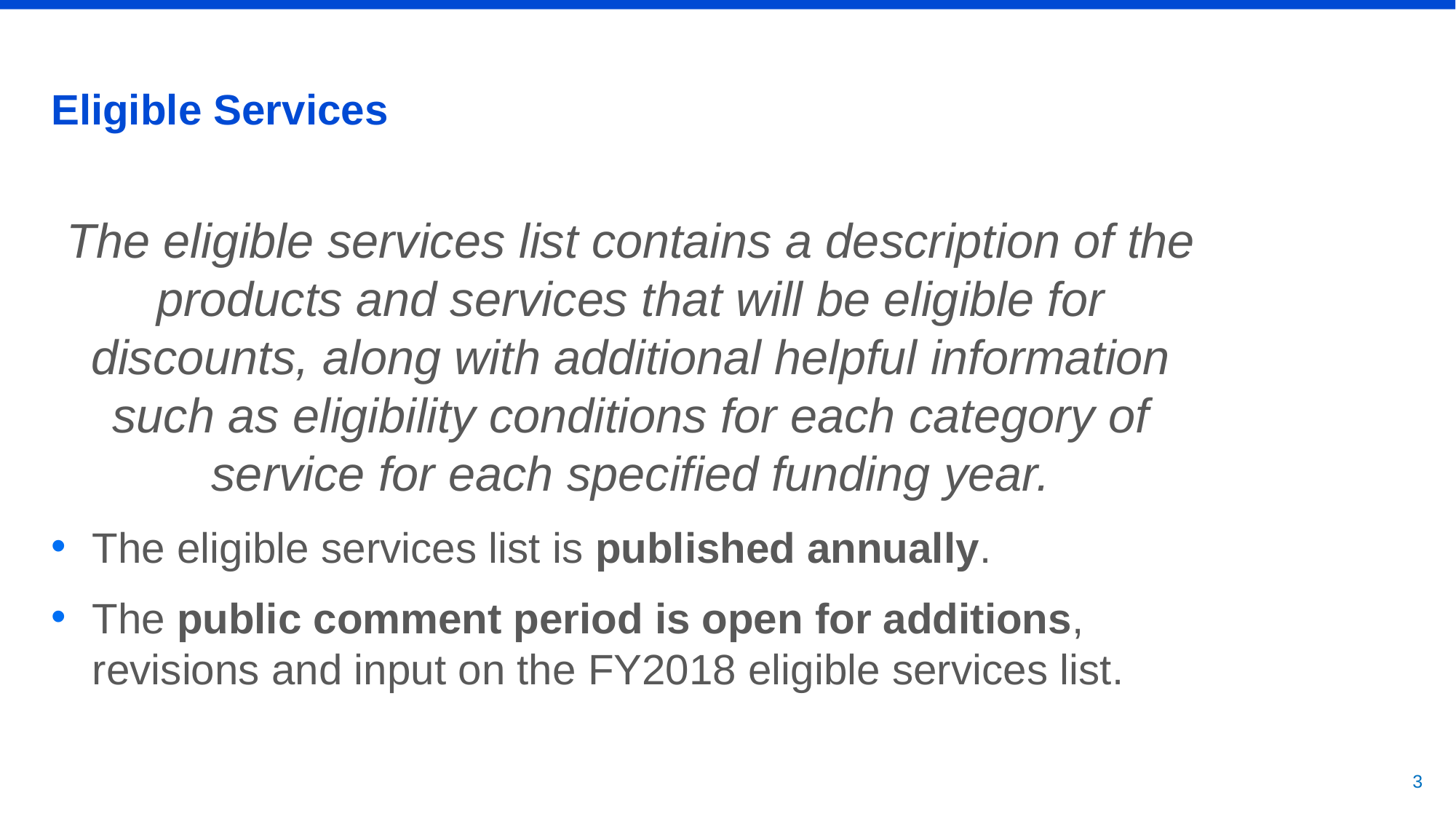

# Eligible Services
The eligible services list contains a description of the products and services that will be eligible for discounts, along with additional helpful information such as eligibility conditions for each category of service for each specified funding year.
The eligible services list is published annually.
The public comment period is open for additions, revisions and input on the FY2018 eligible services list.

3